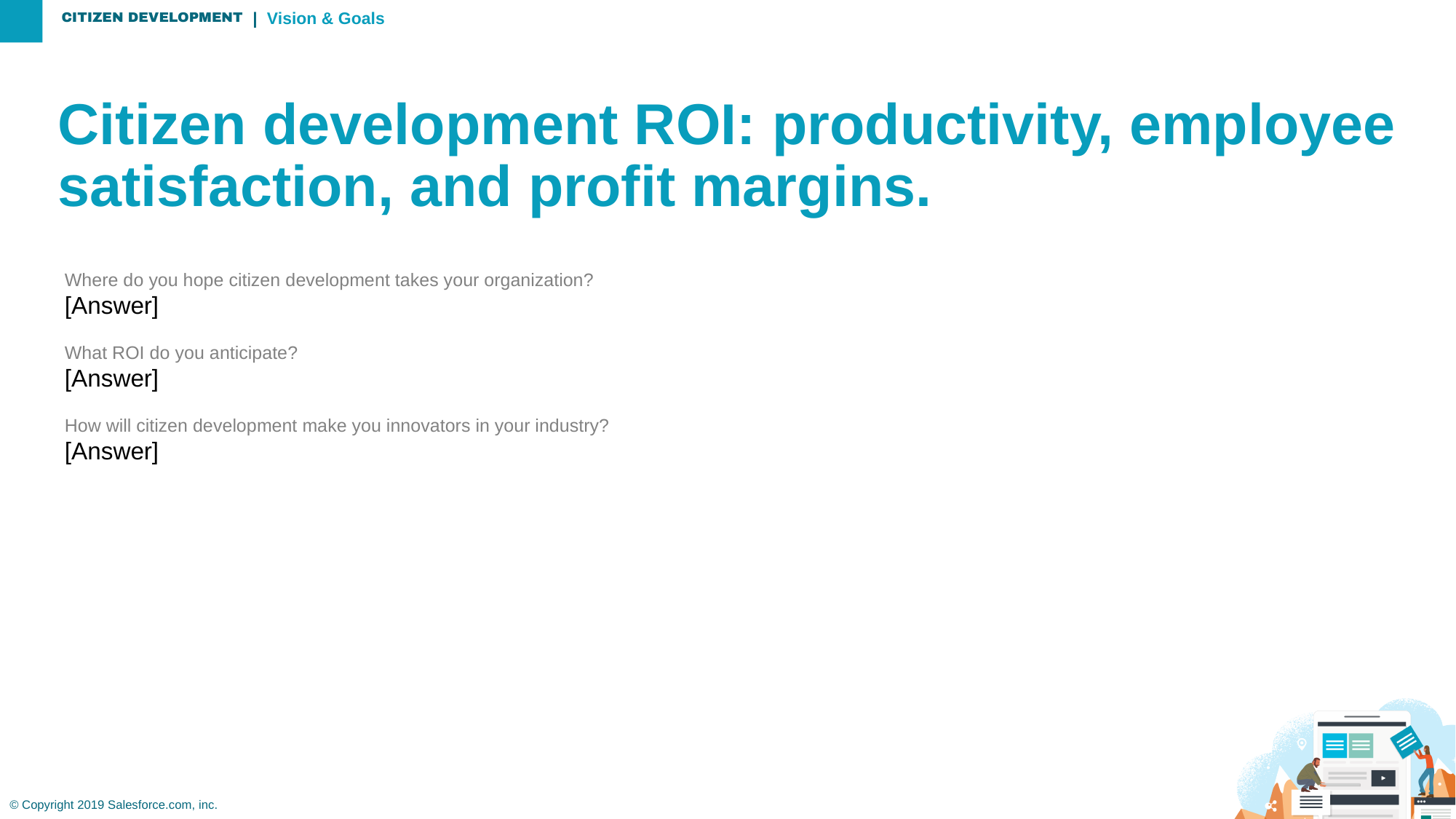

|  Vision & Goals
Citizen development ROI: productivity, employee satisfaction, and profit margins.
Where do you hope citizen development takes your organization?
[Answer]

What ROI do you anticipate?
[Answer]

How will citizen development make you innovators in your industry?
[Answer]